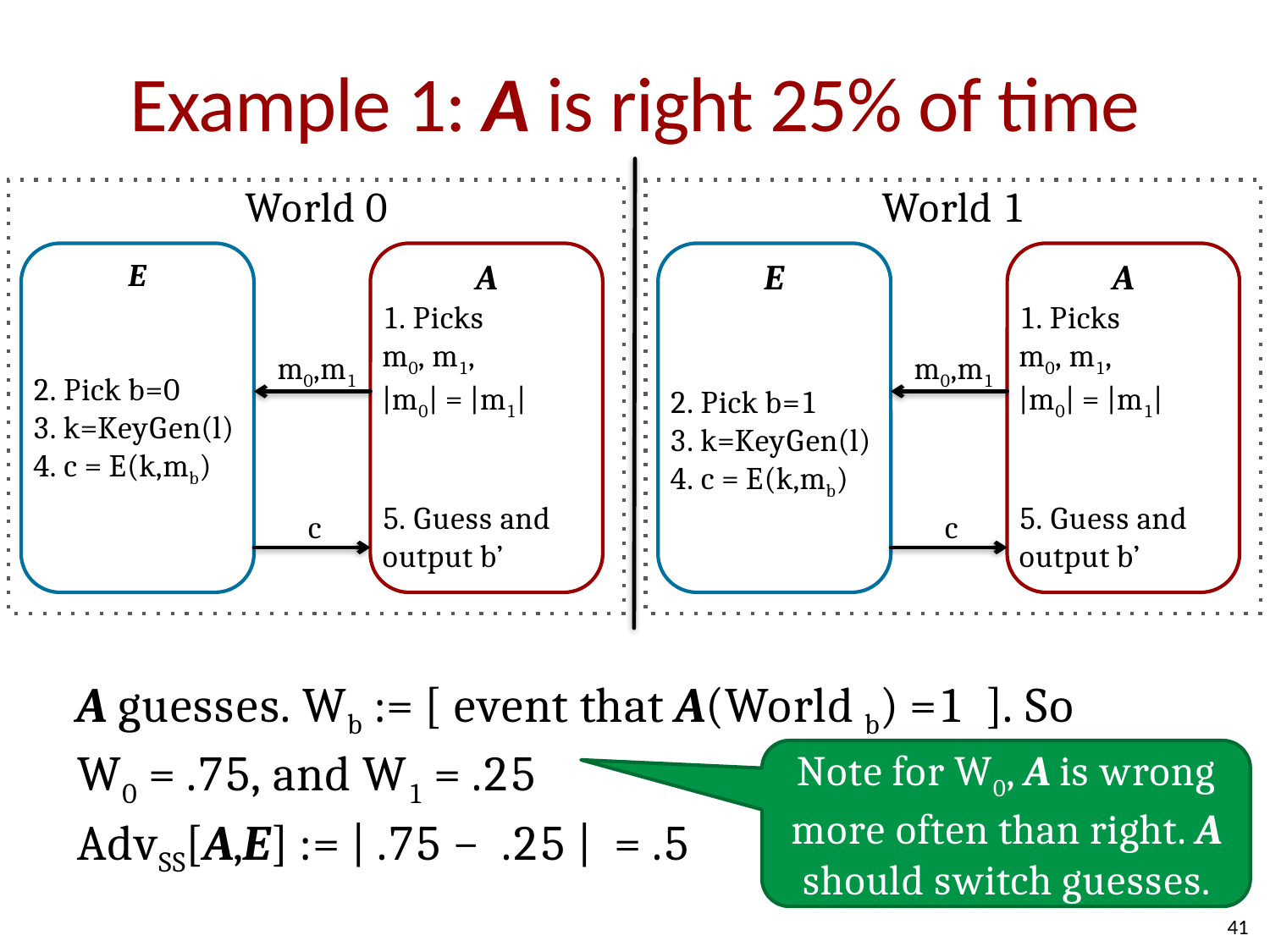

# Example 1: A is right 25% of time
World 0
World 1
E

2. Pick b=0
3. k=KeyGen(l)
4. c = E(k,mb)
A
1. Picks
m0, m1,
|m0| = |m1|

5. Guess and output b’
E

2. Pick b=1
3. k=KeyGen(l)
4. c = E(k,mb)
A
1. Picks
m0, m1,
|m0| = |m1|

5. Guess and output b’
m0,m1
m0,m1
c
c
A guesses. Wb := [ event that A(World b) =1  ]. So
W0 = .75, and W1 = .25
AdvSS[A,E] := | .75 −  .25 |  = .5

Note for W0, A is wrong more often than right. A should switch guesses.
41